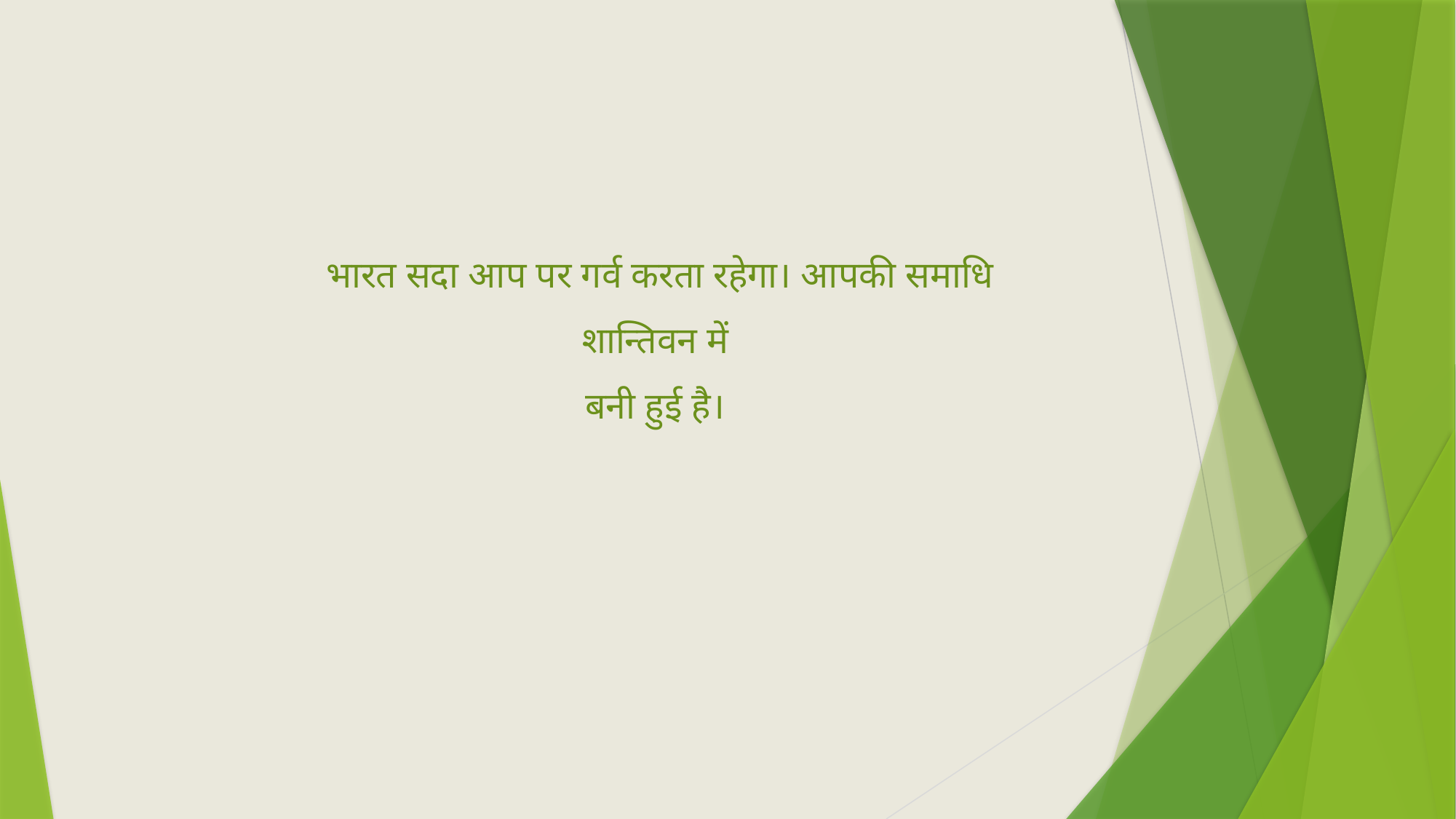

भारत सदा आप पर गर्व करता रहेगा। आपकी समाधि शान्तिवन में
बनी हुई है।